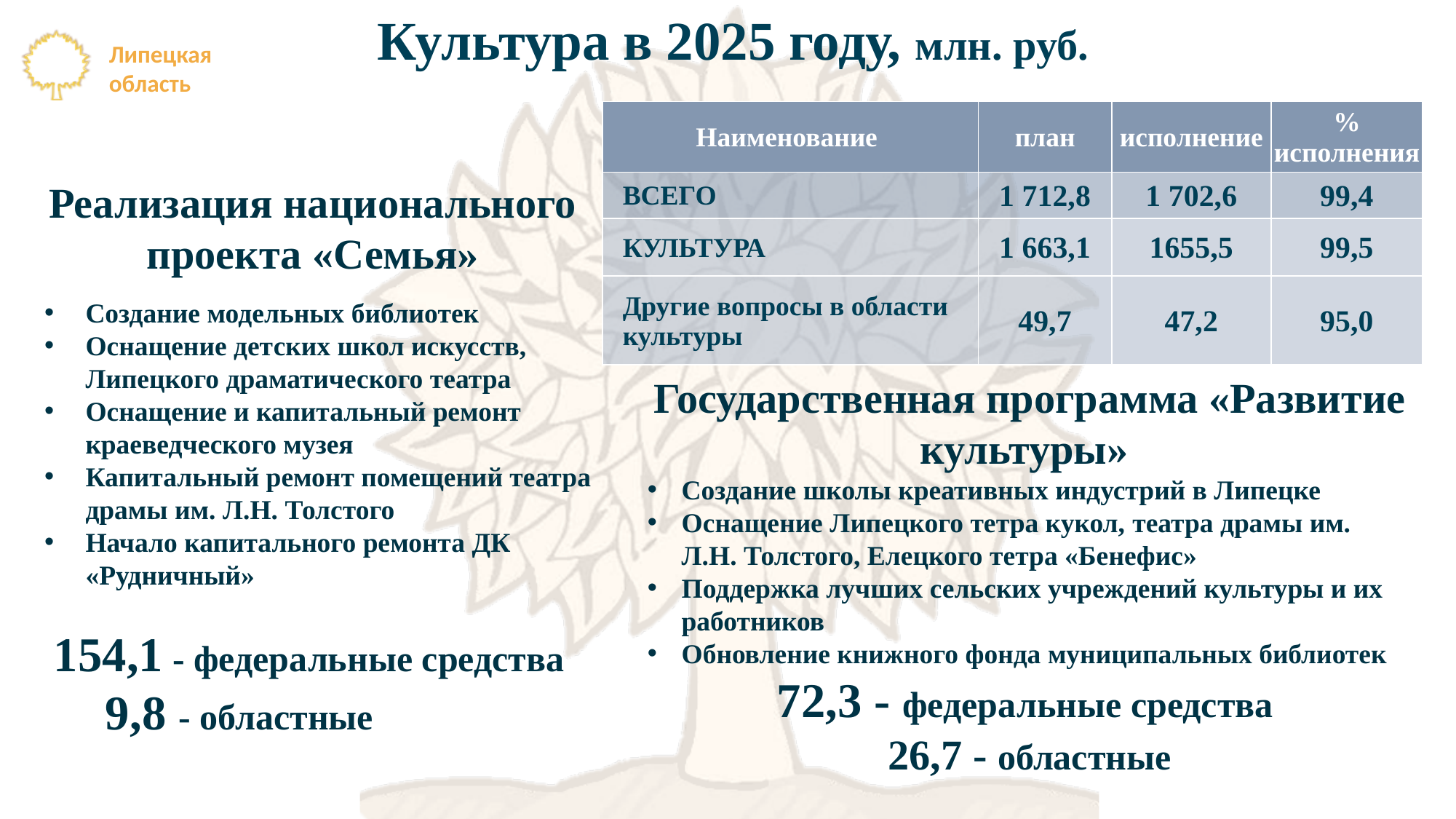

Культура в 2025 году, млн. руб.
| Наименование | план | исполнение | % исполнения |
| --- | --- | --- | --- |
| ВСЕГО | 1 712,8 | 1 702,6 | 99,4 |
| КУЛЬТУРА | 1 663,1 | 1655,5 | 99,5 |
| Другие вопросы в области культуры | 49,7 | 47,2 | 95,0 |
Реализация национального
проекта «Семья»

Создание модельных библиотек
Оснащение детских школ искусств, Липецкого драматического театра
Оснащение и капитальный ремонт краеведческого музея
Капитальный ремонт помещений театра драмы им. Л.Н. Толстого
Начало капитального ремонта ДК «Рудничный»

 154,1 - федеральные средства
     9,8 - областные
Государственная программа «Развитие культуры»
Создание школы креативных индустрий в Липецке
Оснащение Липецкого тетра кукол, театра драмы им. Л.Н. Толстого, Елецкого тетра «Бенефис»
Поддержка лучших сельских учреждений культуры и их работников
Обновление книжного фонда муниципальных библиотек
 72,3 - федеральные средства
26,7 - областные